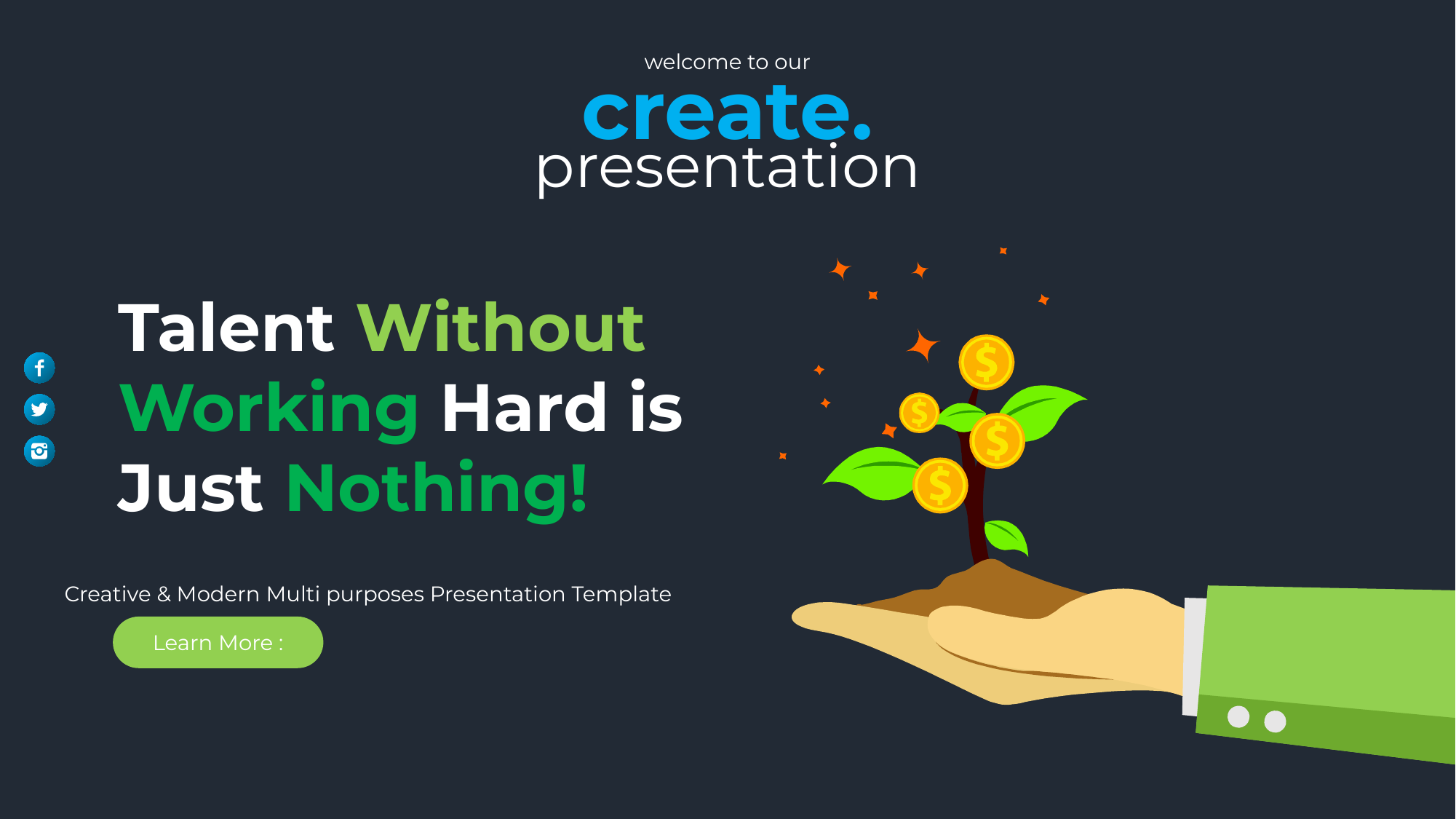

welcome to our
create.
presentation

Talent Without Working Hard is Just Nothing!
Creative & Modern Multi purposes Presentation Template

Learn More :